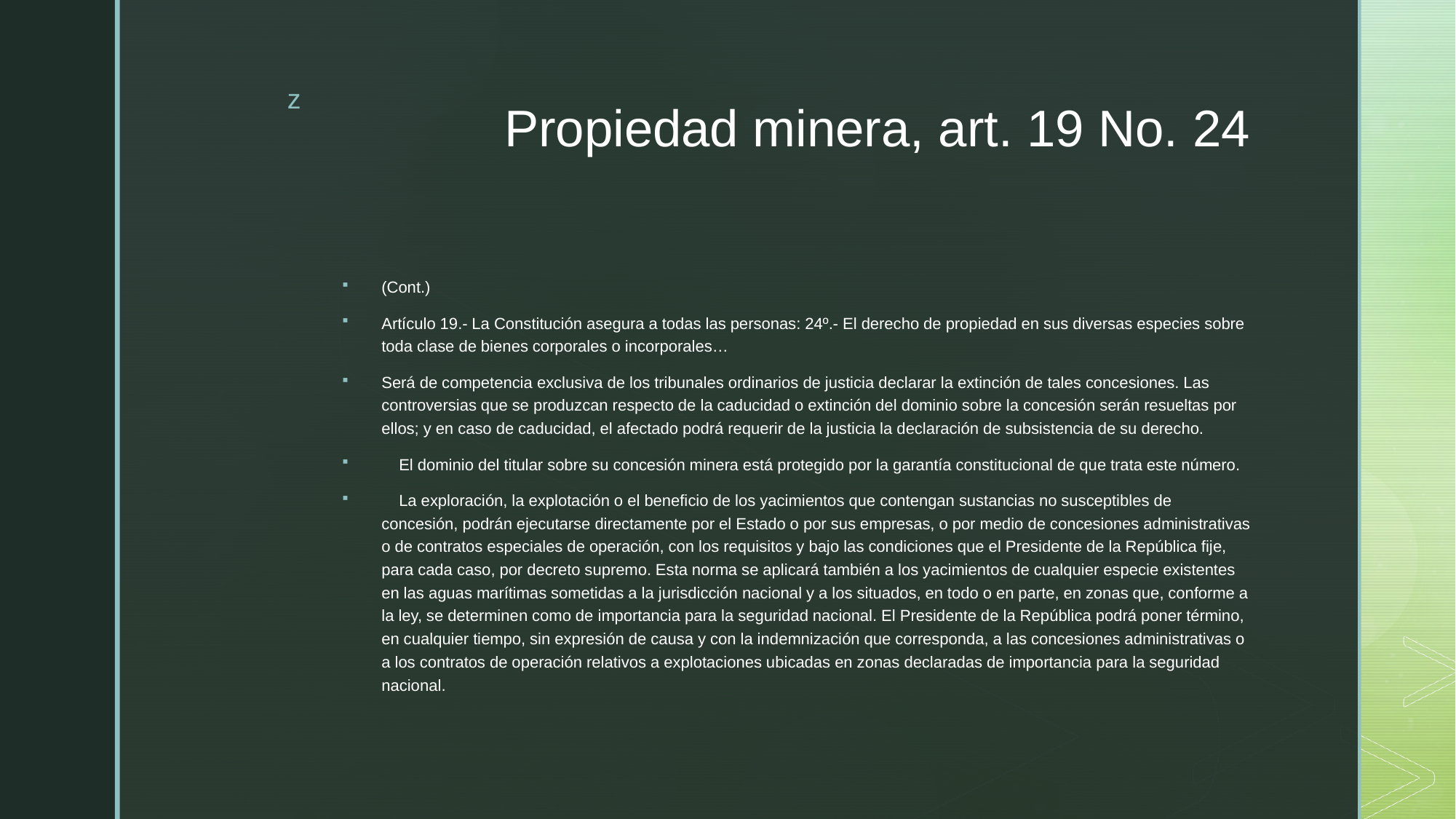

# Propiedad minera, art. 19 No. 24
(Cont.)
Artículo 19.- La Constitución asegura a todas las personas: 24º.- El derecho de propiedad en sus diversas especies sobre toda clase de bienes corporales o incorporales…
Será de competencia exclusiva de los tribunales ordinarios de justicia declarar la extinción de tales concesiones. Las controversias que se produzcan respecto de la caducidad o extinción del dominio sobre la concesión serán resueltas por ellos; y en caso de caducidad, el afectado podrá requerir de la justicia la declaración de subsistencia de su derecho.
    El dominio del titular sobre su concesión minera está protegido por la garantía constitucional de que trata este número.
    La exploración, la explotación o el beneficio de los yacimientos que contengan sustancias no susceptibles de concesión, podrán ejecutarse directamente por el Estado o por sus empresas, o por medio de concesiones administrativas o de contratos especiales de operación, con los requisitos y bajo las condiciones que el Presidente de la República fije, para cada caso, por decreto supremo. Esta norma se aplicará también a los yacimientos de cualquier especie existentes en las aguas marítimas sometidas a la jurisdicción nacional y a los situados, en todo o en parte, en zonas que, conforme a la ley, se determinen como de importancia para la seguridad nacional. El Presidente de la República podrá poner término, en cualquier tiempo, sin expresión de causa y con la indemnización que corresponda, a las concesiones administrativas o a los contratos de operación relativos a explotaciones ubicadas en zonas declaradas de importancia para la seguridad nacional.